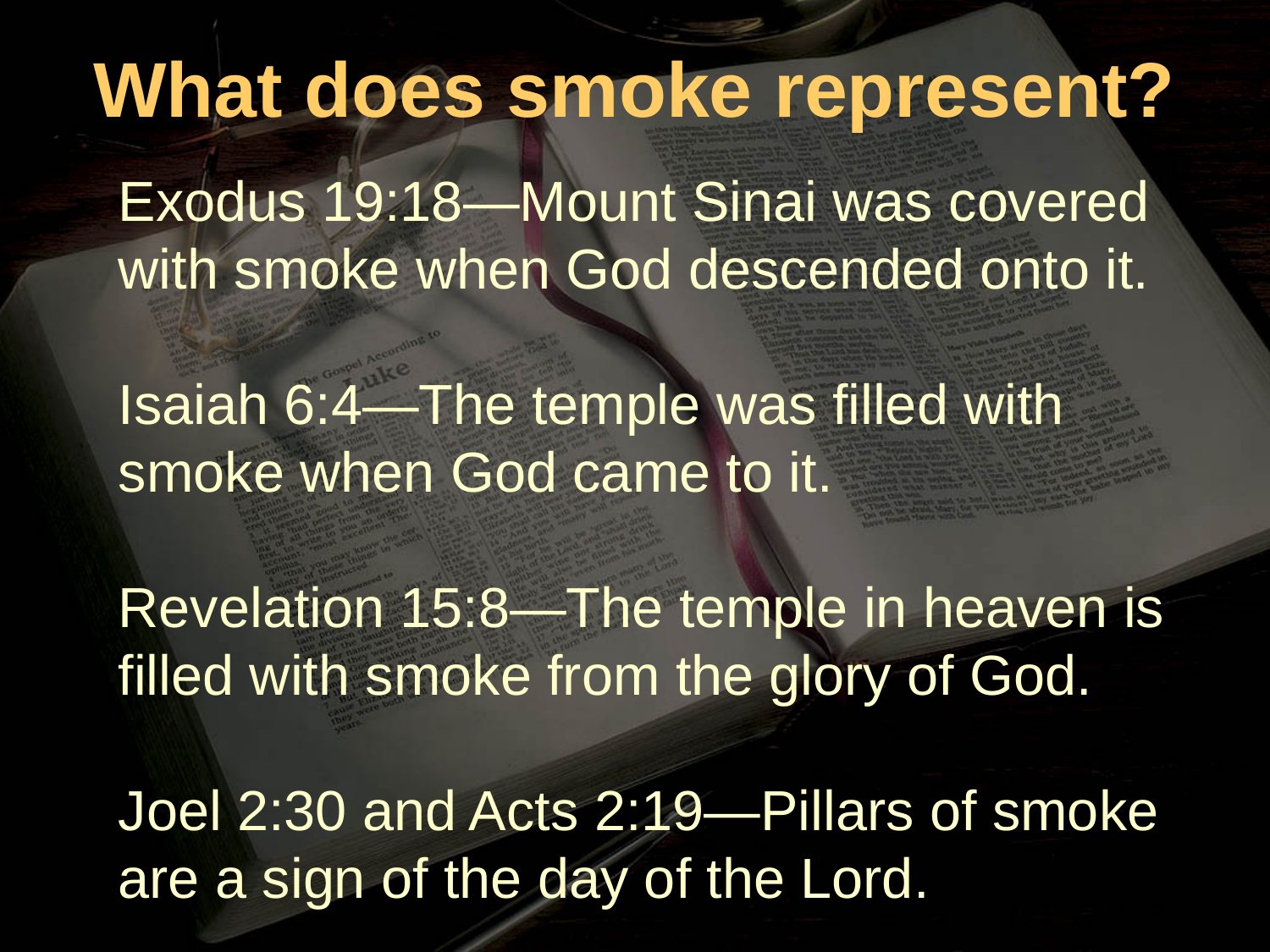

What does smoke represent?
Exodus 19:18—Mount Sinai was covered with smoke when God descended onto it.

Isaiah 6:4—The temple was filled with smoke when God came to it.

Revelation 15:8—The temple in heaven is filled with smoke from the glory of God.

Joel 2:30 and Acts 2:19—Pillars of smoke are a sign of the day of the Lord.